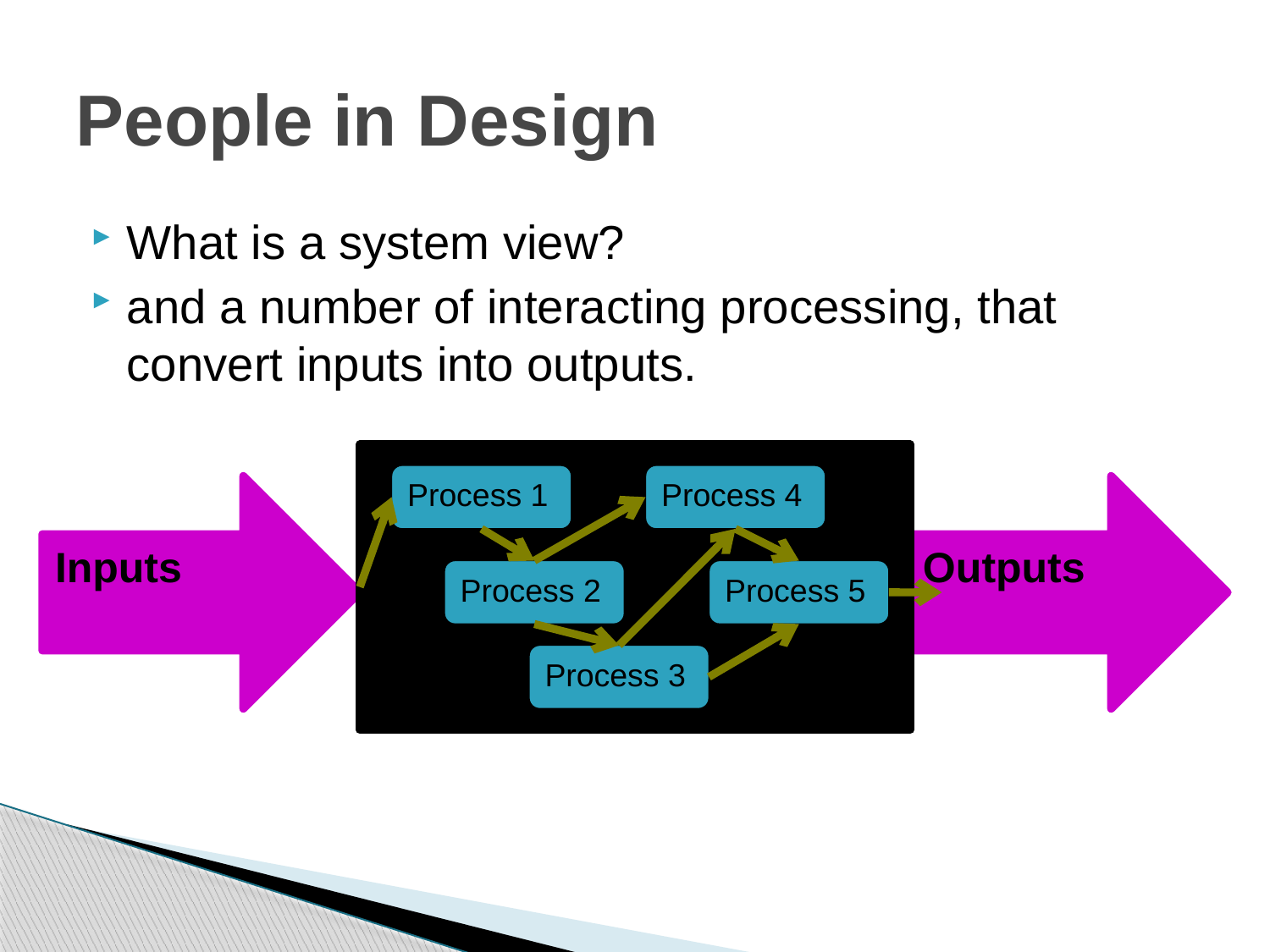

# People in Design
What is a system view?
and a number of interacting processing, that convert inputs into outputs.

Process 1
Process 4
Inputs
Outputs
Process 2
Process 5
Process 3